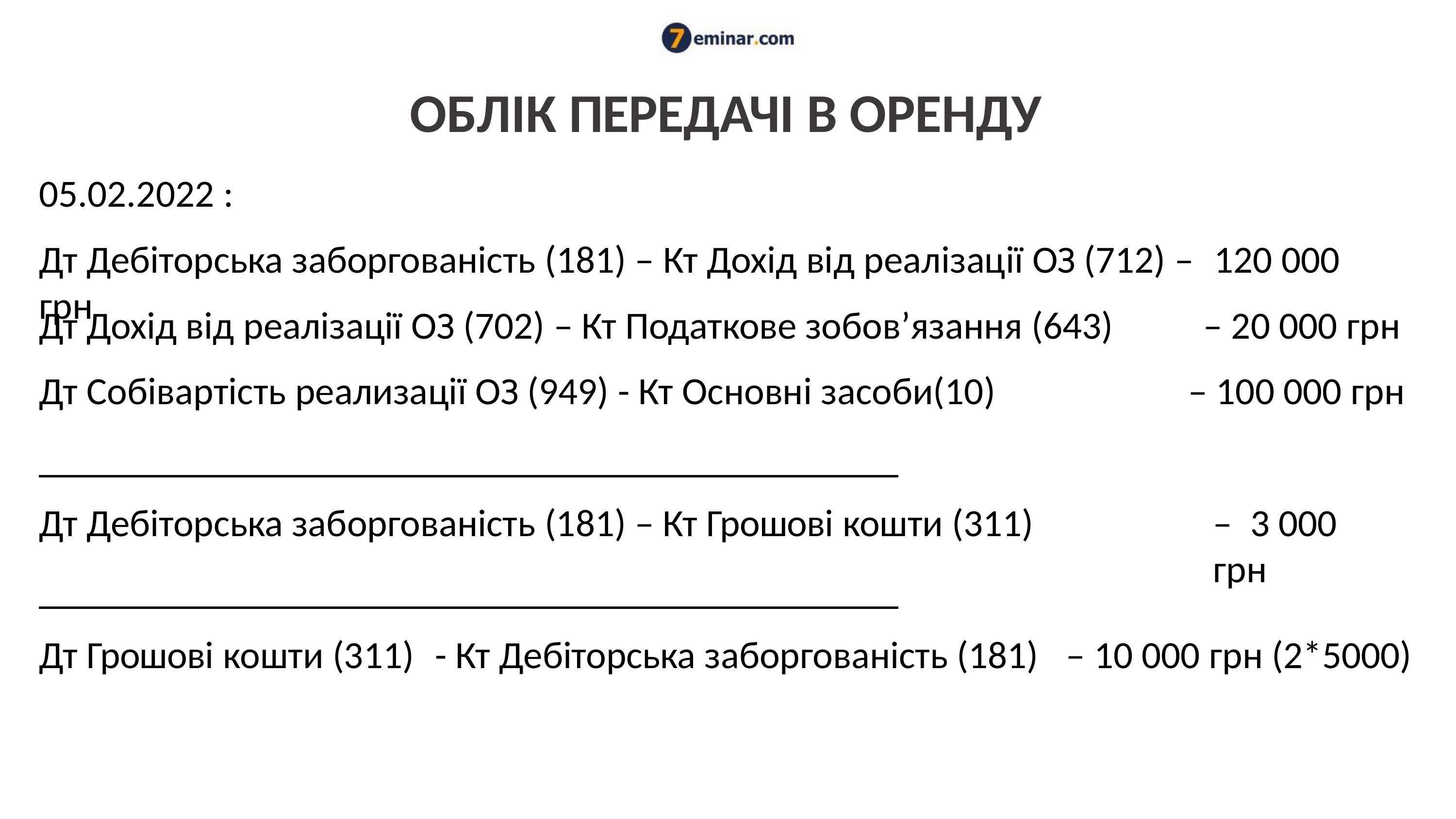

# ОБЛІК ПЕРЕДАЧІ В ОРЕНДУ
05.02.2022 :
Дт Дебіторська заборгованість (181) – Кт Дохід від реалізації ОЗ (712) –	120 000 грн
Дт Дохід від реалізації ОЗ (702) – Кт Податкове зобов’язання (643)
Дт Собівартість реализації ОЗ (949) - Кт Основні засоби(10)
– 20 000 грн
– 100 000 грн

Дт Дебіторська заборгованість (181) – Кт Грошові кошти (311)
–	3 000 грн

Дт Грошові кошти (311)	- Кт Дебіторська заборгованість (181)
– 10 000 грн (2*5000)